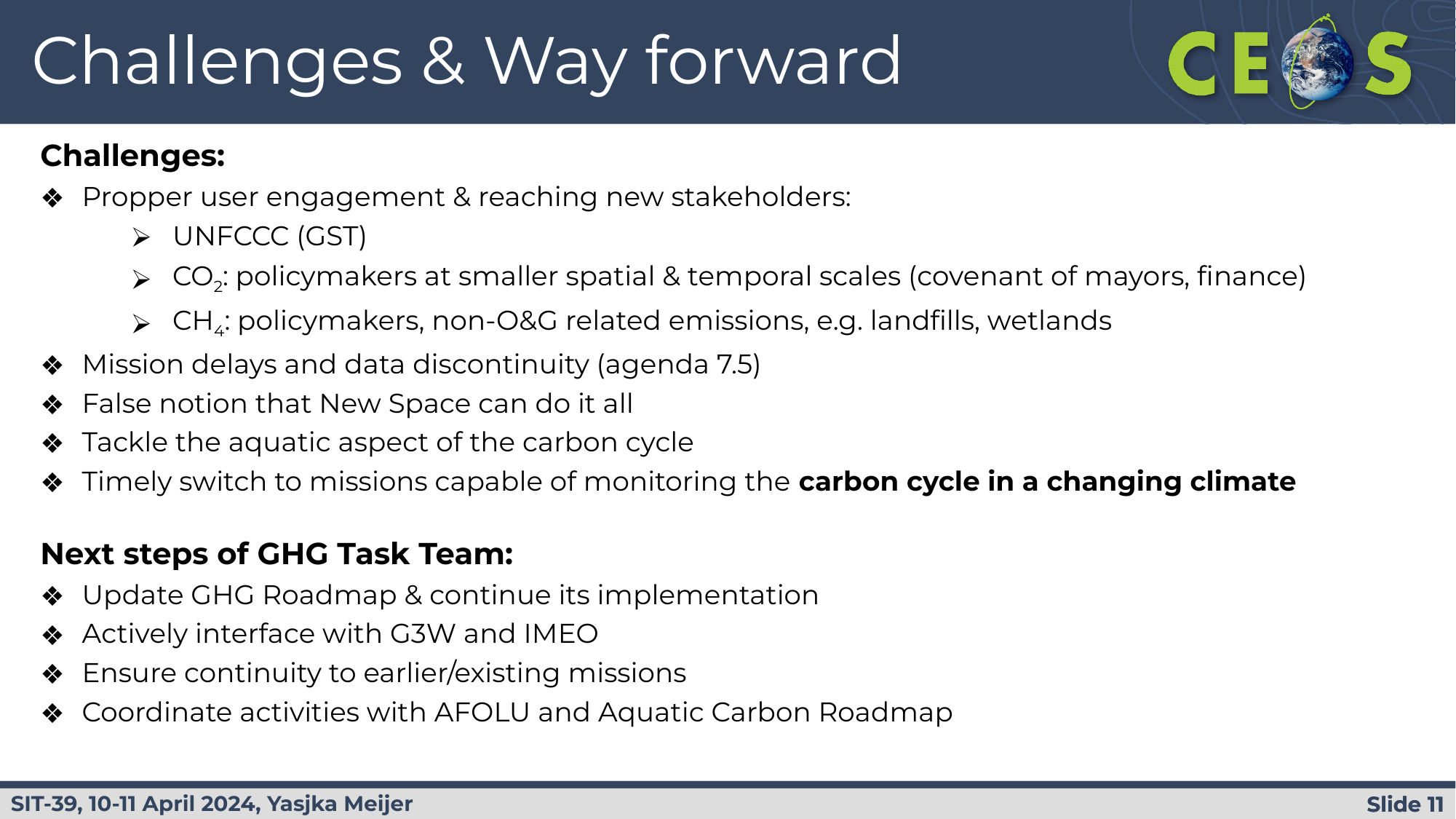

# Challenges & Way forward
Challenges:
Propper user engagement & reaching new stakeholders:
UNFCCC (GST)
CO2: policymakers at smaller spatial & temporal scales (covenant of mayors, finance)
CH4: policymakers, non-O&G related emissions, e.g. landfills, wetlands
Mission delays and data discontinuity (agenda 7.5)
False notion that New Space can do it all
Tackle the aquatic aspect of the carbon cycle
Timely switch to missions capable of monitoring the carbon cycle in a changing climate

Next steps of GHG Task Team:
Update GHG Roadmap & continue its implementation
Actively interface with G3W and IMEO
Ensure continuity to earlier/existing missions
Coordinate activities with AFOLU and Aquatic Carbon Roadmap